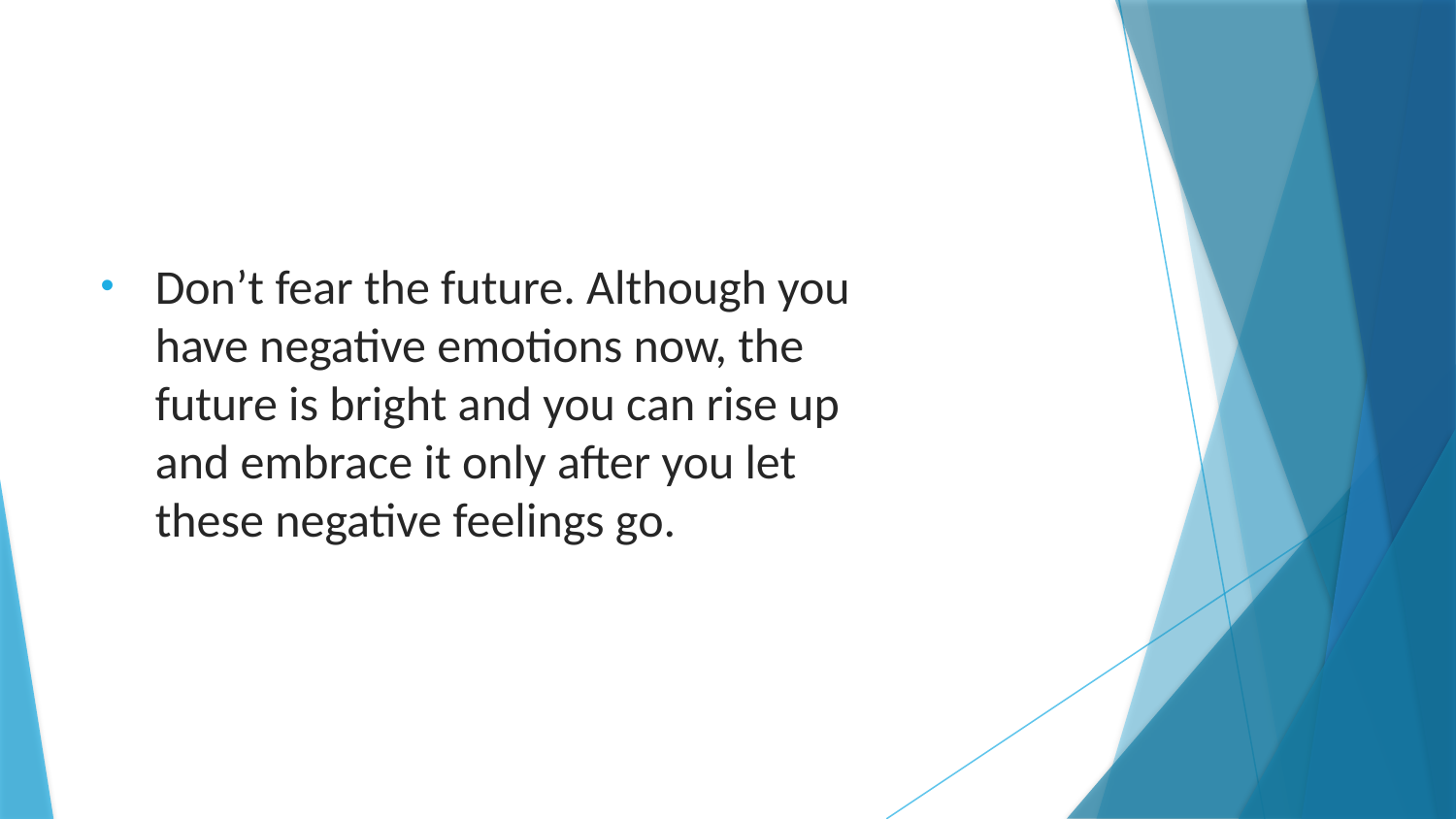

Don’t fear the future. Although you have negative emotions now, the future is bright and you can rise up and embrace it only after you let these negative feelings go.